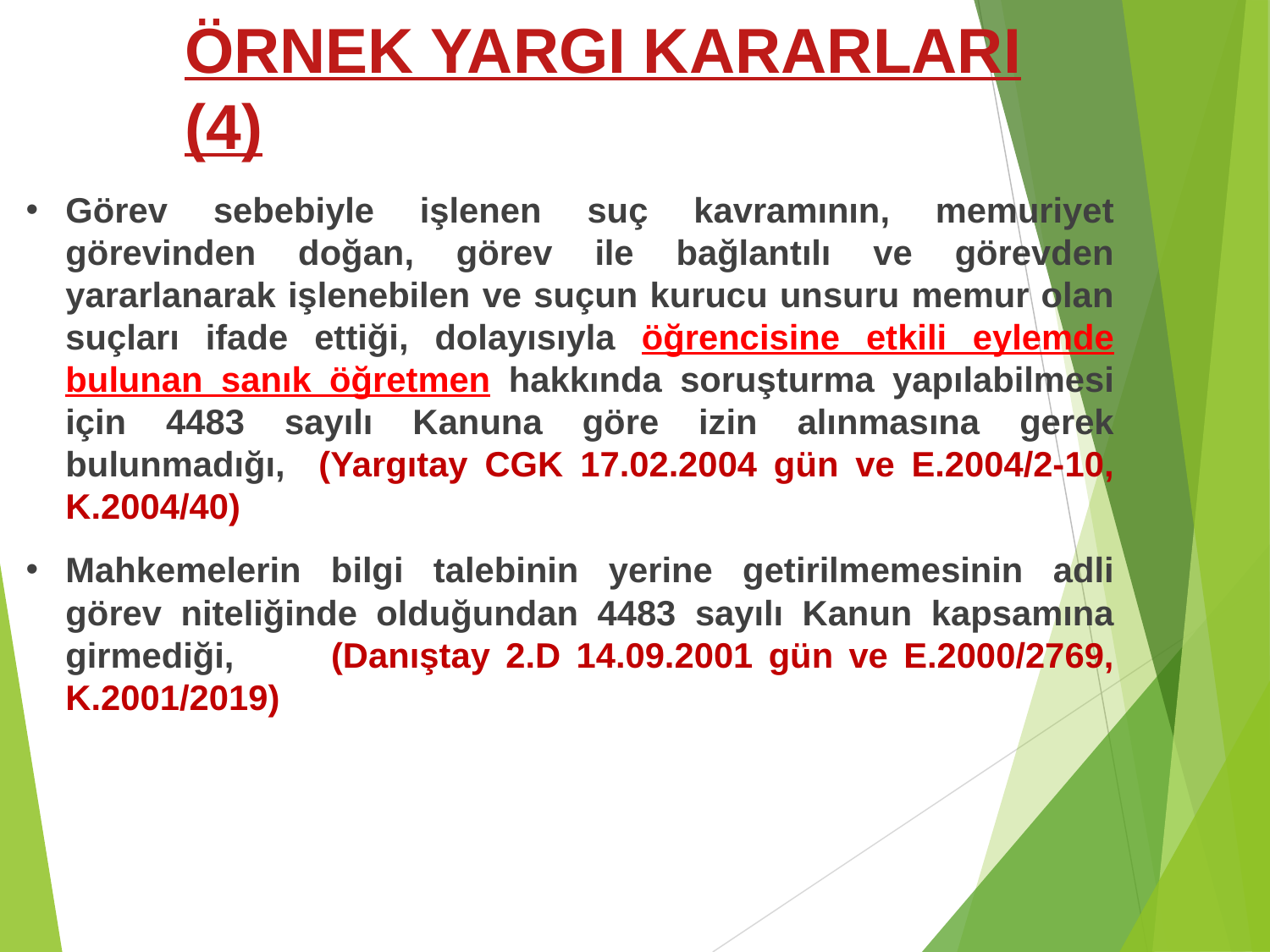

# ÖRNEK YARGI KARARLARI (4)
Görev sebebiyle işlenen suç kavramının, memuriyet görevinden doğan, görev ile bağlantılı ve görevden yararlanarak işlenebilen ve suçun kurucu unsuru memur olan suçları ifade ettiği, dolayısıyla öğrencisine etkili eylemde bulunan sanık öğretmen hakkında soruşturma yapılabilmesi için 4483 sayılı Kanuna göre izin alınmasına gerek bulunmadığı,  (Yargıtay CGK 17.02.2004 gün ve E.2004/2-10, K.2004/40)
Mahkemelerin bilgi talebinin yerine getirilmemesinin adli görev niteliğinde olduğundan 4483 sayılı Kanun kapsamına girmediği,  	(Danıştay 2.D 14.09.2001 gün ve E.2000/2769, K.2001/2019)